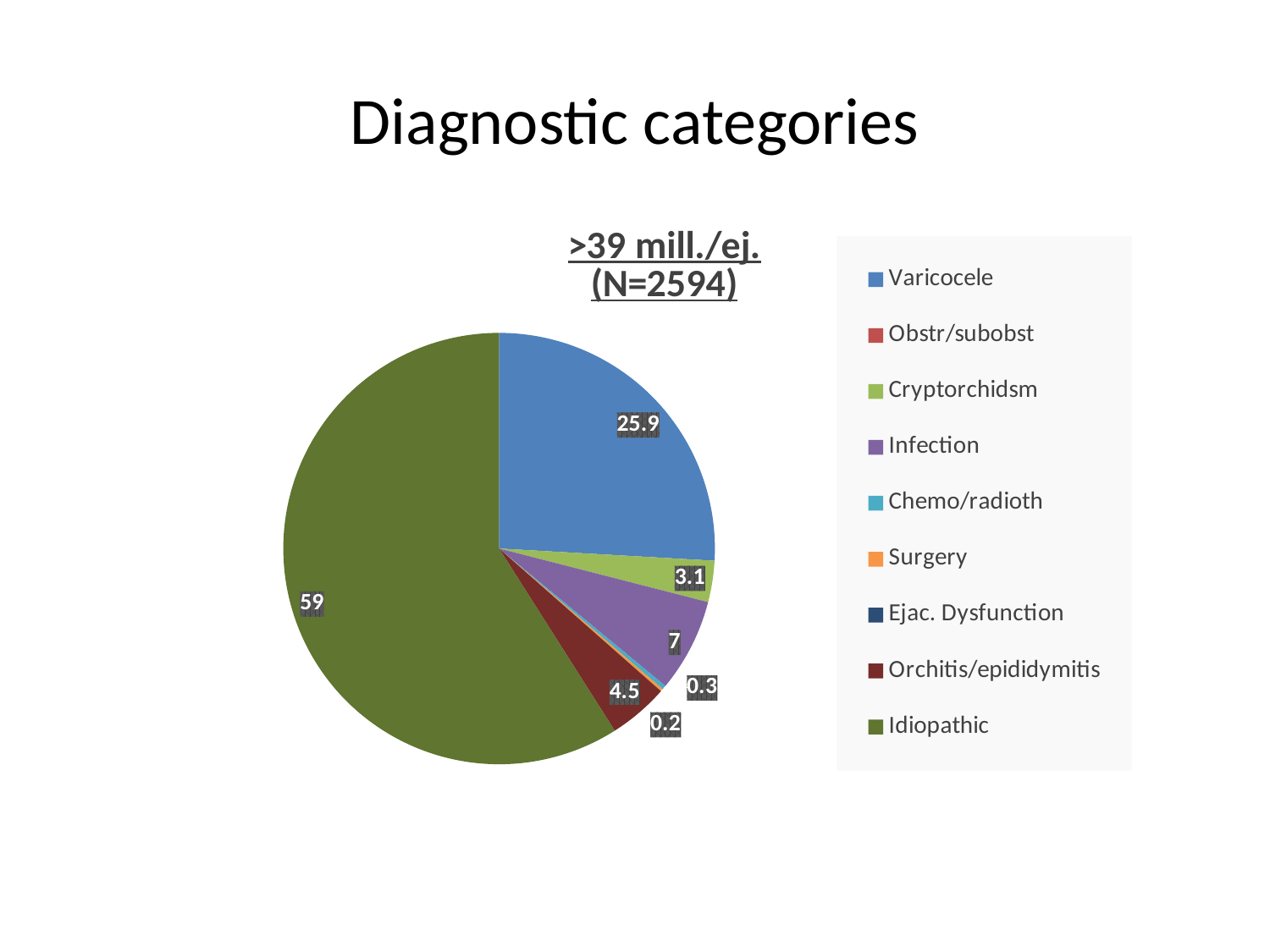

# Diagnostic categories

### Chart: >39 mill./ej.
(N=2594)

| Category | % |
|---|---|
| Varicocele | 25.9 |
| Obstr/subobst | 0.0 |
| Cryptorchidsm | 3.1 |
| Infection | 7.0 |
| Chemo/radioth | 0.3 |
| Surgery | 0.2 |
| Ejac. Dysfunction | 0.0 |
| Orchitis/epididymitis | 4.5 |
| Idiopathic | 59.0 |